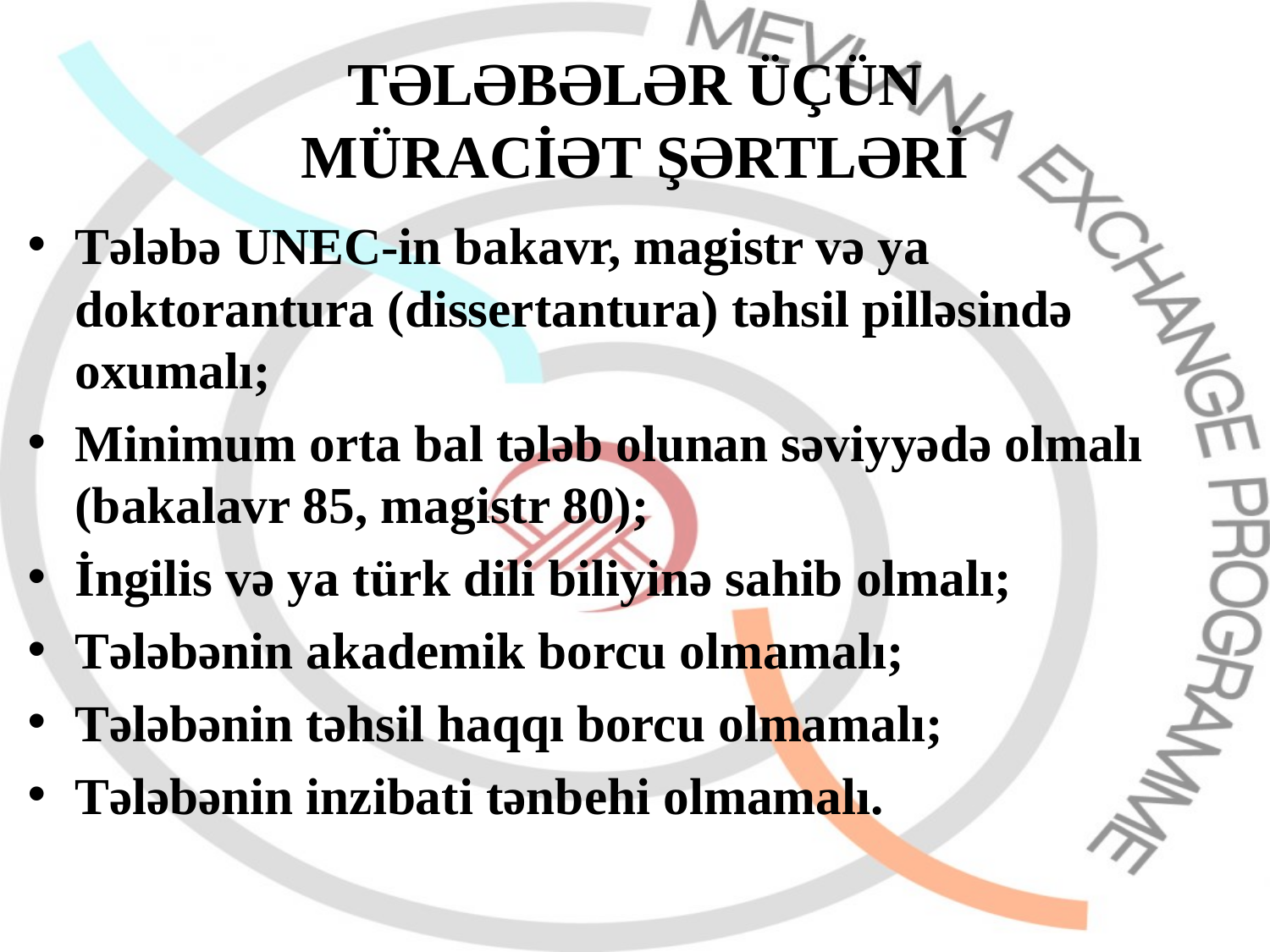

# TƏLƏBƏLƏR ÜÇÜN MÜRACİƏT ŞƏRTLƏRİ
Tələbə UNEC-in bakavr, magistr və ya doktorantura (dissertantura) təhsil pilləsində oxumalı;
Minimum orta bal tələb olunan səviyyədə olmalı (bakalavr 85, magistr 80);
İngilis və ya türk dili biliyinə sahib olmalı;
Tələbənin akademik borcu olmamalı;
Tələbənin təhsil haqqı borcu olmamalı;
Tələbənin inzibati tənbehi olmamalı.